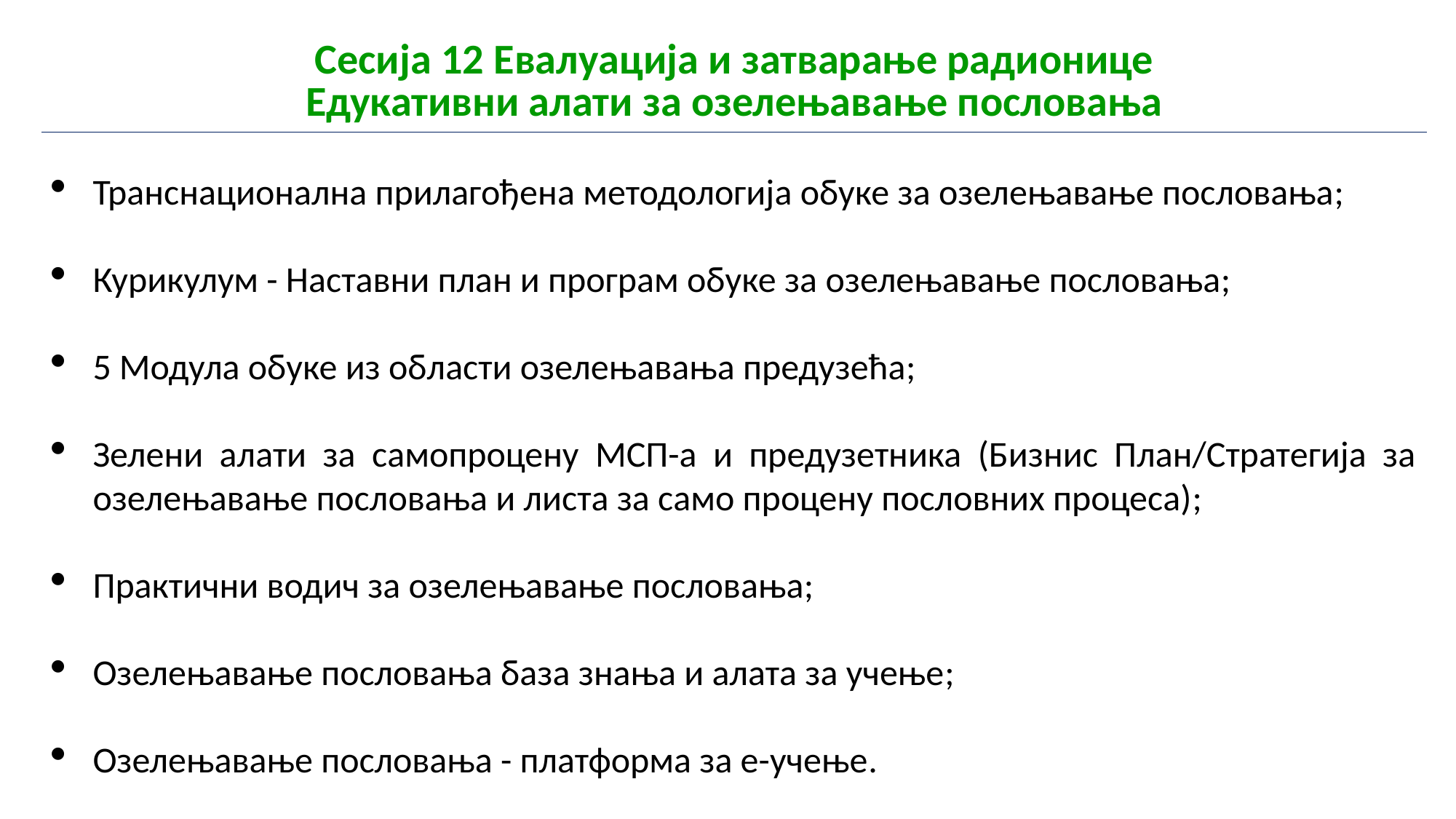

| Сесија 12 Евалуација и затварање радионице Едукативни алати за озелењавање пословања |
| --- |
Транснационална прилагођена методологија обуке за озелењавање пословања;

Курикулум - Наставни план и програм обуке за озелењавање пословања;

5 Модула обуке из области озелењавања предузећа;

Зелени алати за самопроцену МСП-а и предузетника (Бизнис План/Стратегија за озелењавање пословања и листа за само процену пословних процеса);

Практични водич за озелењавање пословања;

Озелењавање пословања база знања и алата за учење;

Озелењавање пословања - платформа за е-учење.